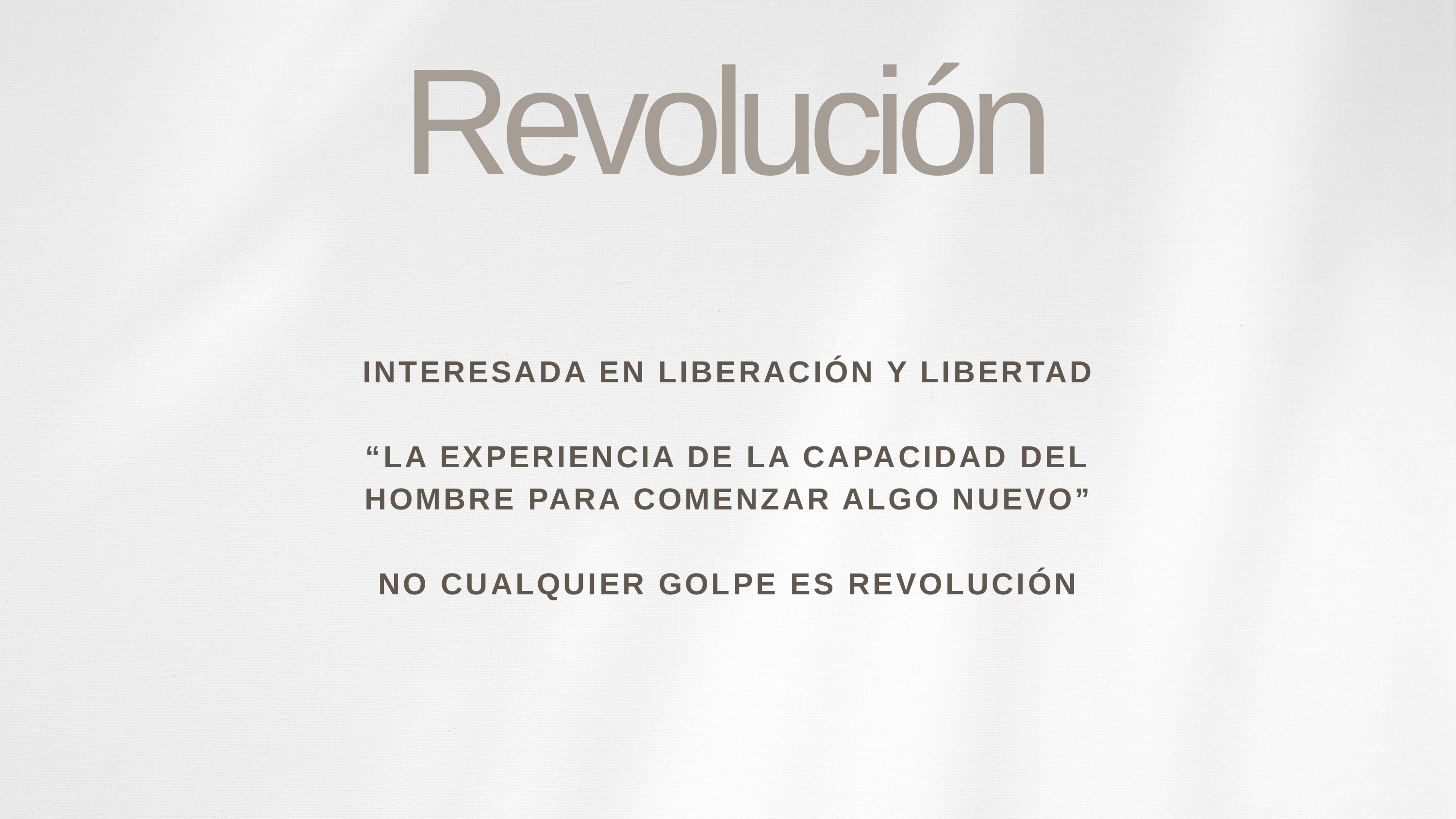

Revolución
INTERESADA EN LIBERACIÓN Y LIBERTAD

“LA EXPERIENCIA DE LA CAPACIDAD DEL HOMBRE PARA COMENZAR ALGO NUEVO”

NO CUALQUIER GOLPE ES REVOLUCIÓN